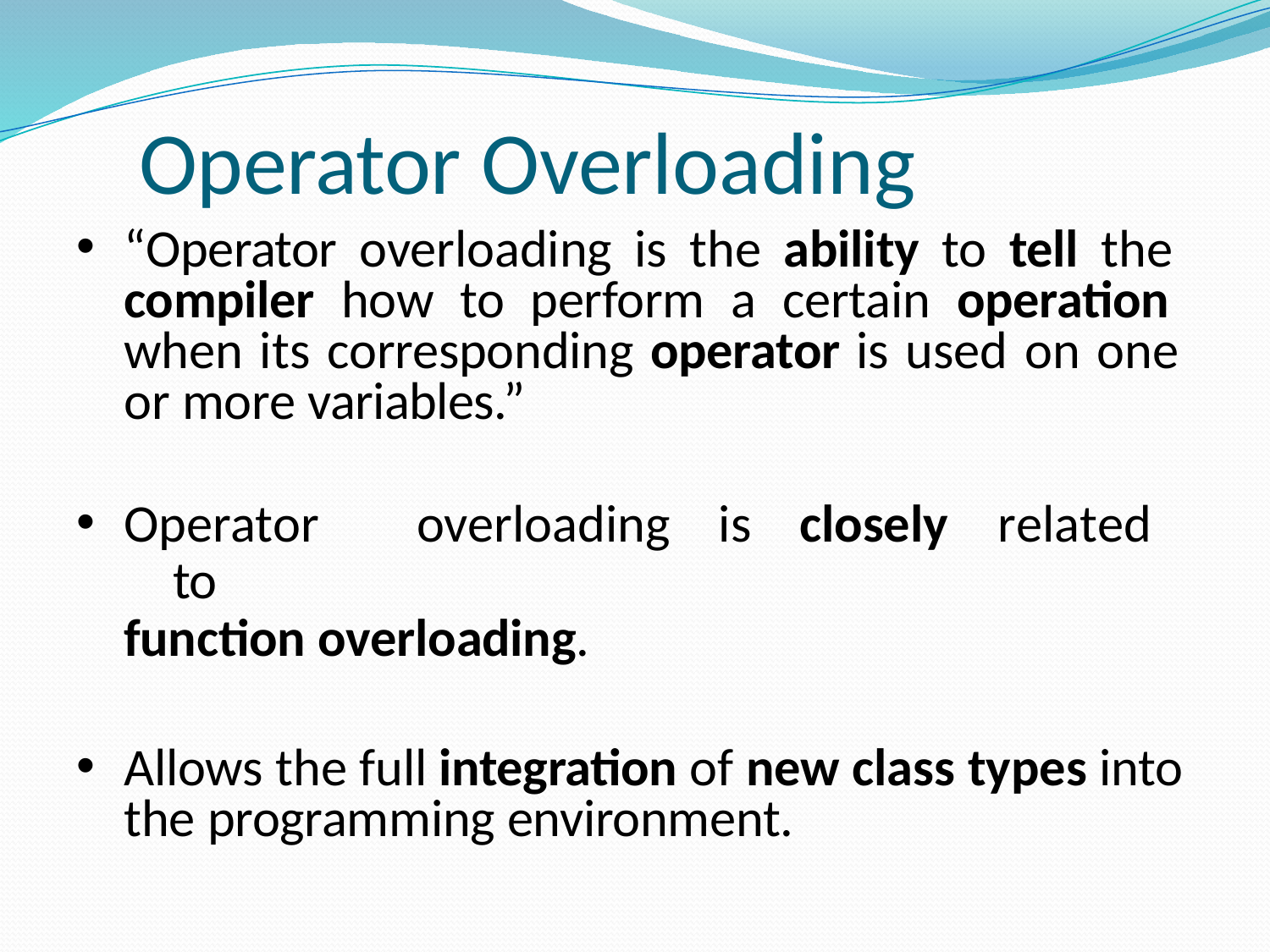

# Operator Overloading
“Operator overloading is the ability to tell the  compiler how to perform a certain operation  when its corresponding operator is used on one  or more variables.”

Operator	overloading	is	closely	related	to
function overloading.

Allows the full integration of new class types into  the programming environment.